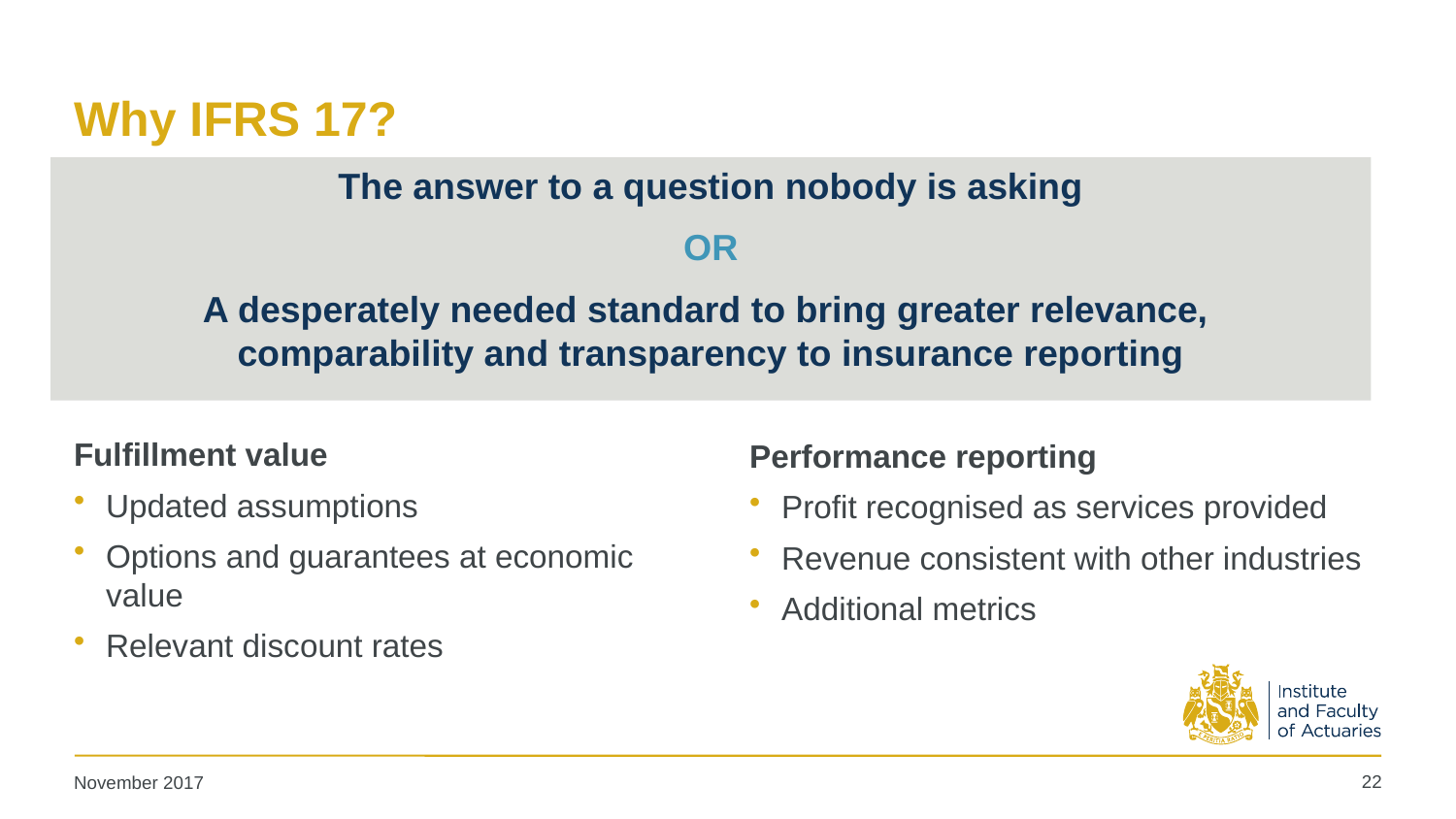

# Why IFRS 17?
The answer to a question nobody is asking
OR
A desperately needed standard to bring greater relevance,
comparability and transparency to insurance reporting
Fulfillment value
Updated assumptions
Options and guarantees at economic value
Relevant discount rates
Performance reporting
Profit recognised as services provided
Revenue consistent with other industries
Additional metrics

22
November 2017